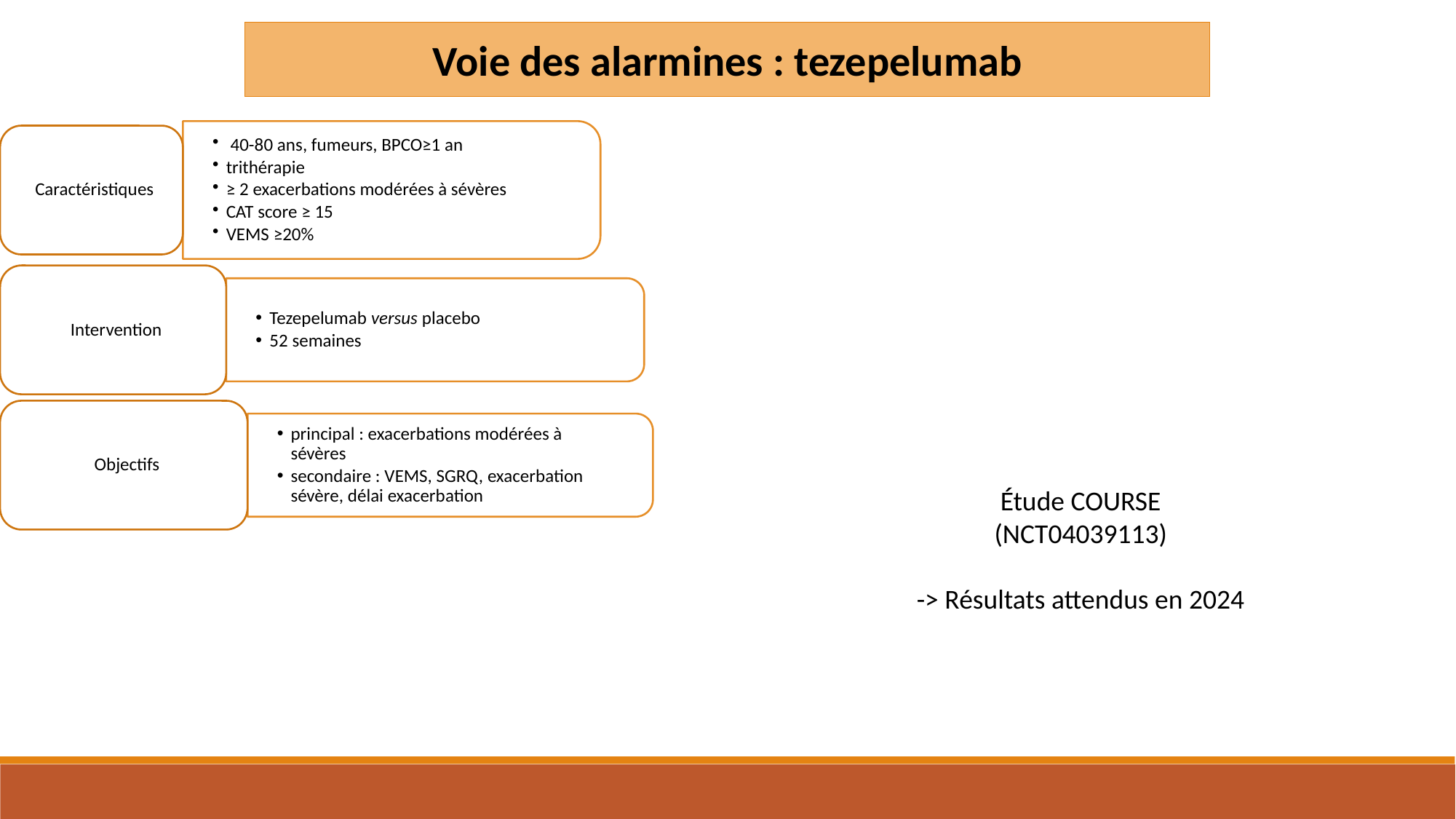

Voie des alarmines : tezepelumab
 40-80 ans, fumeurs, BPCO≥1 an
trithérapie
≥ 2 exacerbations modérées à sévères
CAT score ≥ 15
VEMS ≥20%
Caractéristiques
Tezepelumab versus placebo
52 semaines
Intervention
principal : exacerbations modérées à sévères
secondaire : VEMS, SGRQ, exacerbation sévère, délai exacerbation
Objectifs
Étude COURSE
(NCT04039113)

-> Résultats attendus en 2024